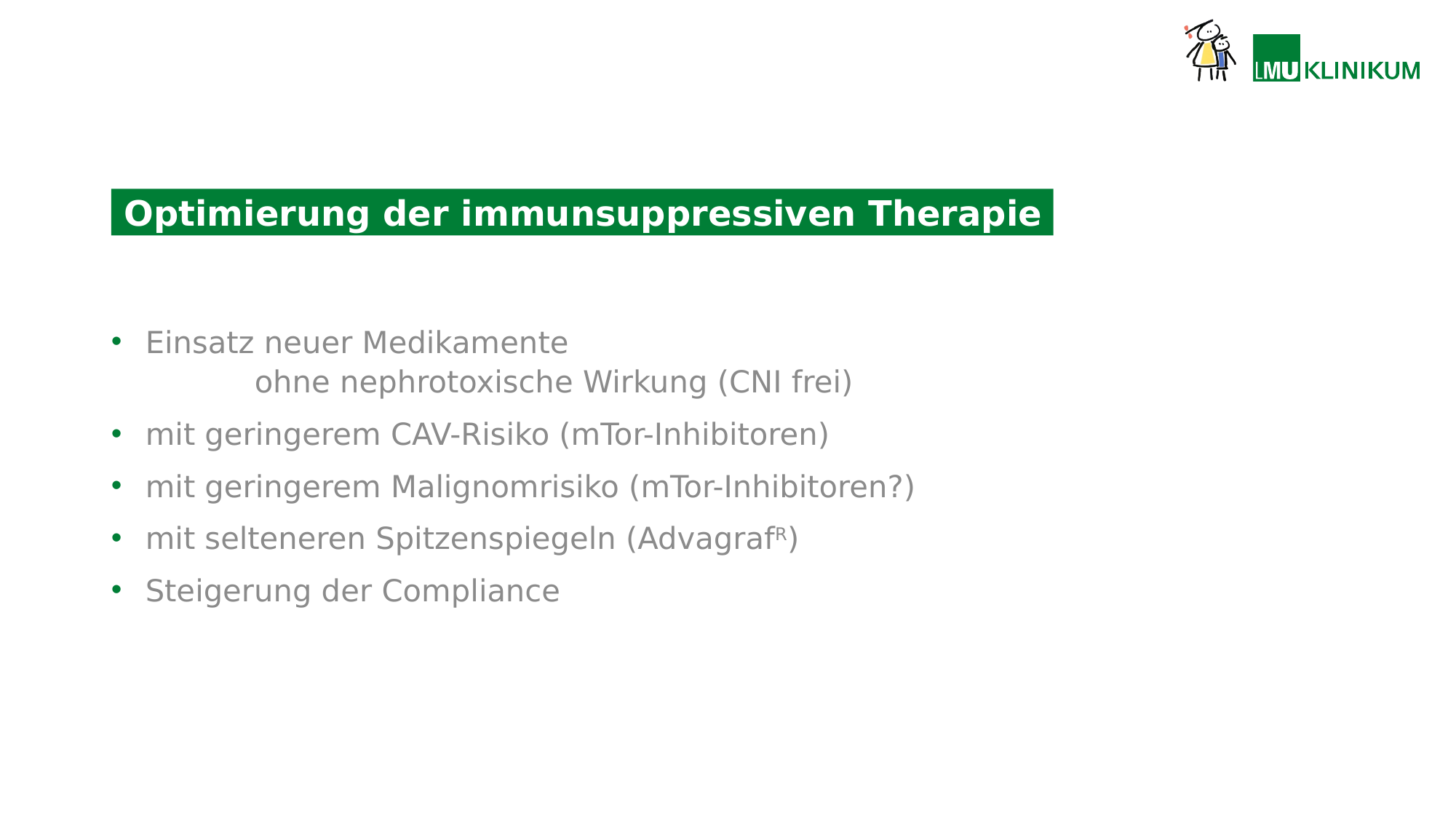

# Optimierung der immunsuppressiven Therapie

Einsatz neuer Medikamente
	ohne nephrotoxische Wirkung (CNI frei)
mit geringerem CAV-Risiko (mTor-Inhibitoren)
mit geringerem Malignomrisiko (mTor-Inhibitoren?)
mit selteneren Spitzenspiegeln (AdvagrafR)
Steigerung der Compliance